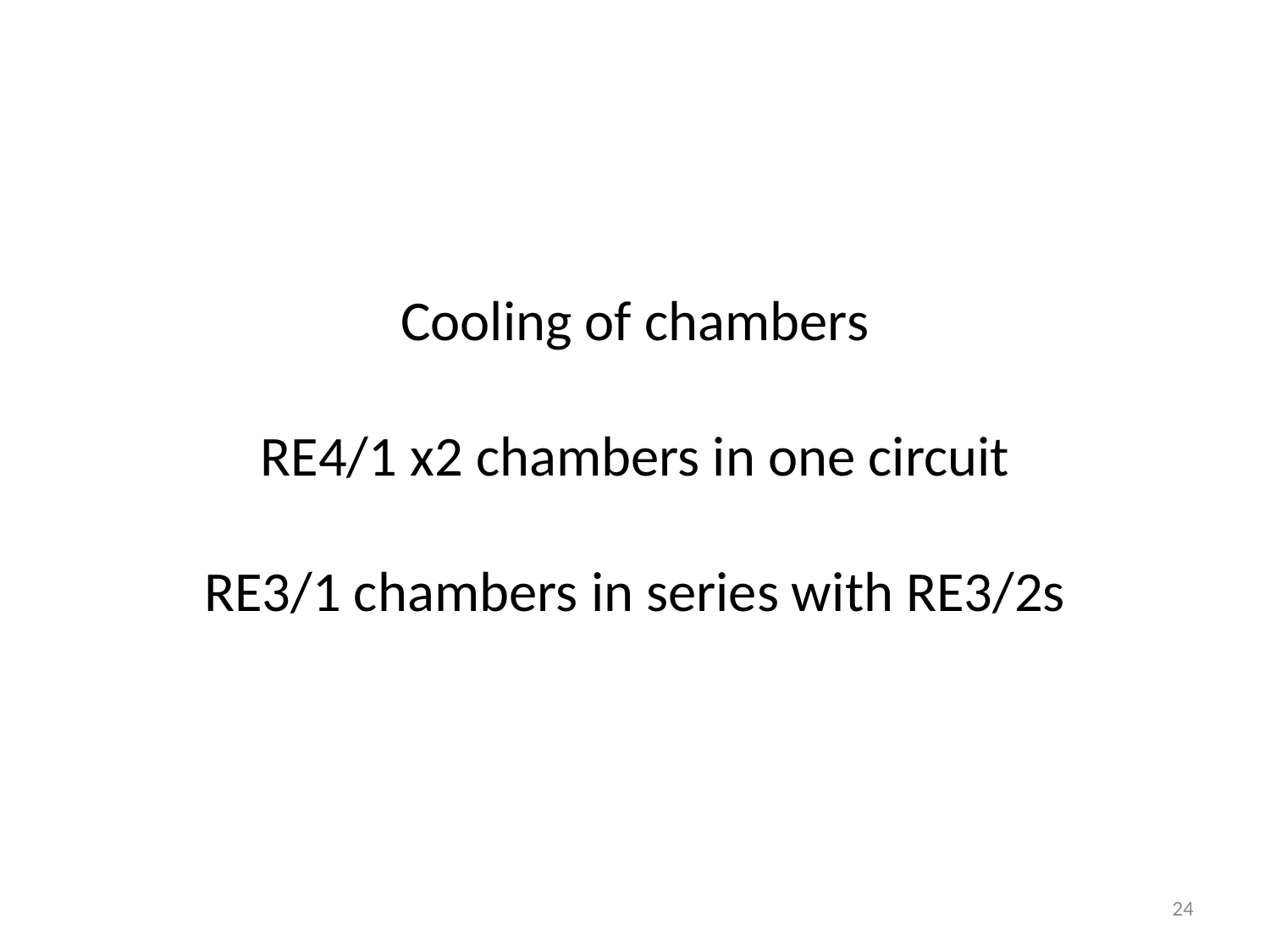

Cooling of chambers

RE4/1 x2 chambers in one circuit

RE3/1 chambers in series with RE3/2s

24